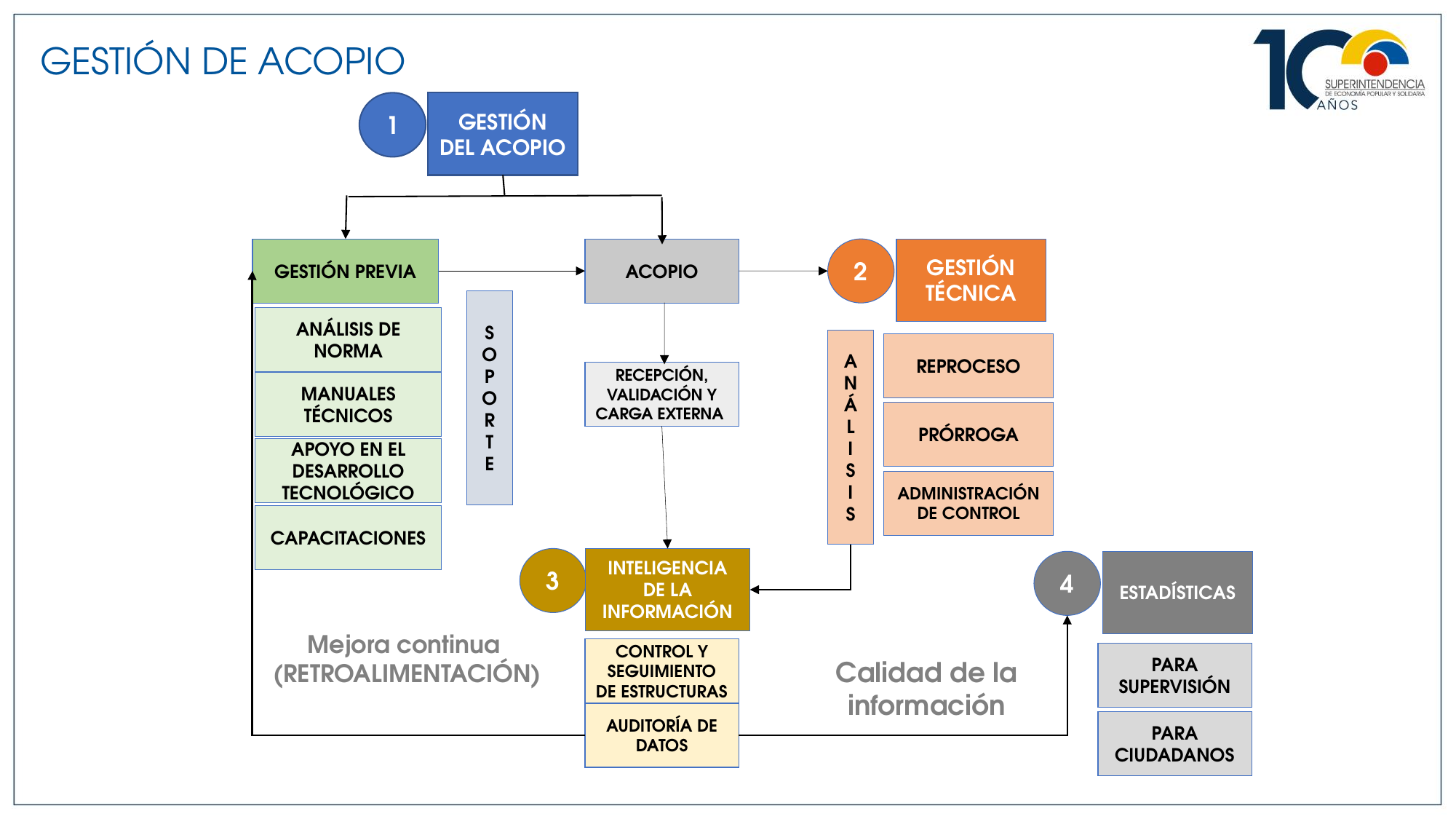

GESTIÓN DE ACOPIO
1
GESTIÓN DEL ACOPIO
GESTIÓN PREVIA
ACOPIO
2
GESTIÓN TÉCNICA
S
O
P
O
R
T
E
ANÁLISIS DE NORMA
A
N
Á
L
I
S
I
S
REPROCESO
RECEPCIÓN, VALIDACIÓN Y CARGA EXTERNA
MANUALES TÉCNICOS
PRÓRROGA
APOYO EN EL DESARROLLO TECNOLÓGICO
ADMINISTRACIÓN DE CONTROL
CAPACITACIONES
3
INTELIGENCIA DE LA INFORMACIÓN
4
ESTADÍSTICAS
Mejora continua
(RETROALIMENTACIÓN)
CONTROL Y SEGUIMIENTO DE ESTRUCTURAS
PARA SUPERVISIÓN
Calidad de la información
AUDITORÍA DE DATOS
PARA CIUDADANOS